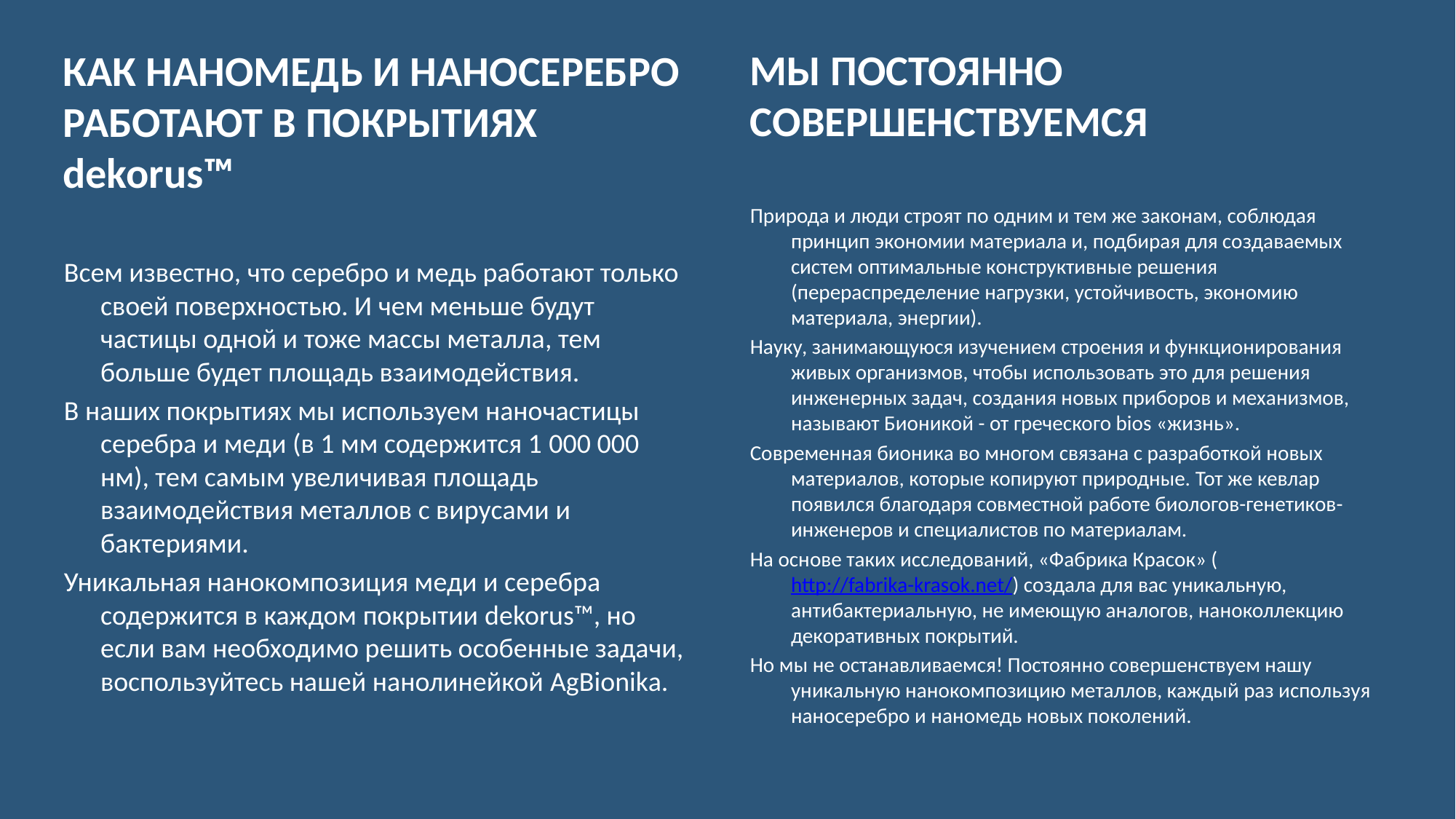

Мы постоянно совершенствуемся
Как наномедь и наносеребро работают в покрытиях dekorus™
Природа и люди строят по одним и тем же законам, соблюдая принцип экономии материала и, подбирая для создаваемых систем оптимальные конструктивные решения (перераспределение нагрузки, устойчивость, экономию материала, энергии).
Науку, занимающуюся изучением строения и функционирования живых организмов, чтобы использовать это для решения инженерных задач, создания новых приборов и механизмов, называют Бионикой - от греческого bios «жизнь».
Современная бионика во многом связана с разработкой новых материалов, которые копируют природные. Тот же кевлар появился благодаря совместной работе биологов-генетиков-инженеров и специалистов по материалам.
На основе таких исследований, «Фабрика Красок» (http://fabrika-krasok.net/) создала для вас уникальную, антибактериальную, не имеющую аналогов, наноколлекцию декоративных покрытий.
Но мы не останавливаемся! Постоянно совершенствуем нашу уникальную нанокомпозицию металлов, каждый раз используя наносеребро и наномедь новых поколений.
Всем известно, что серебро и медь работают только своей поверхностью. И чем меньше будут частицы одной и тоже массы металла, тем больше будет площадь взаимодействия.
В наших покрытиях мы используем наночастицы серебра и меди (в 1 мм содержится 1 000 000 нм), тем самым увеличивая площадь взаимодействия металлов с вирусами и бактериями.
Уникальная нанокомпозиция меди и серебра содержится в каждом покрытии dekorus™, но если вам необходимо решить особенные задачи, воспользуйтесь нашей нанолинейкой AgBionika.